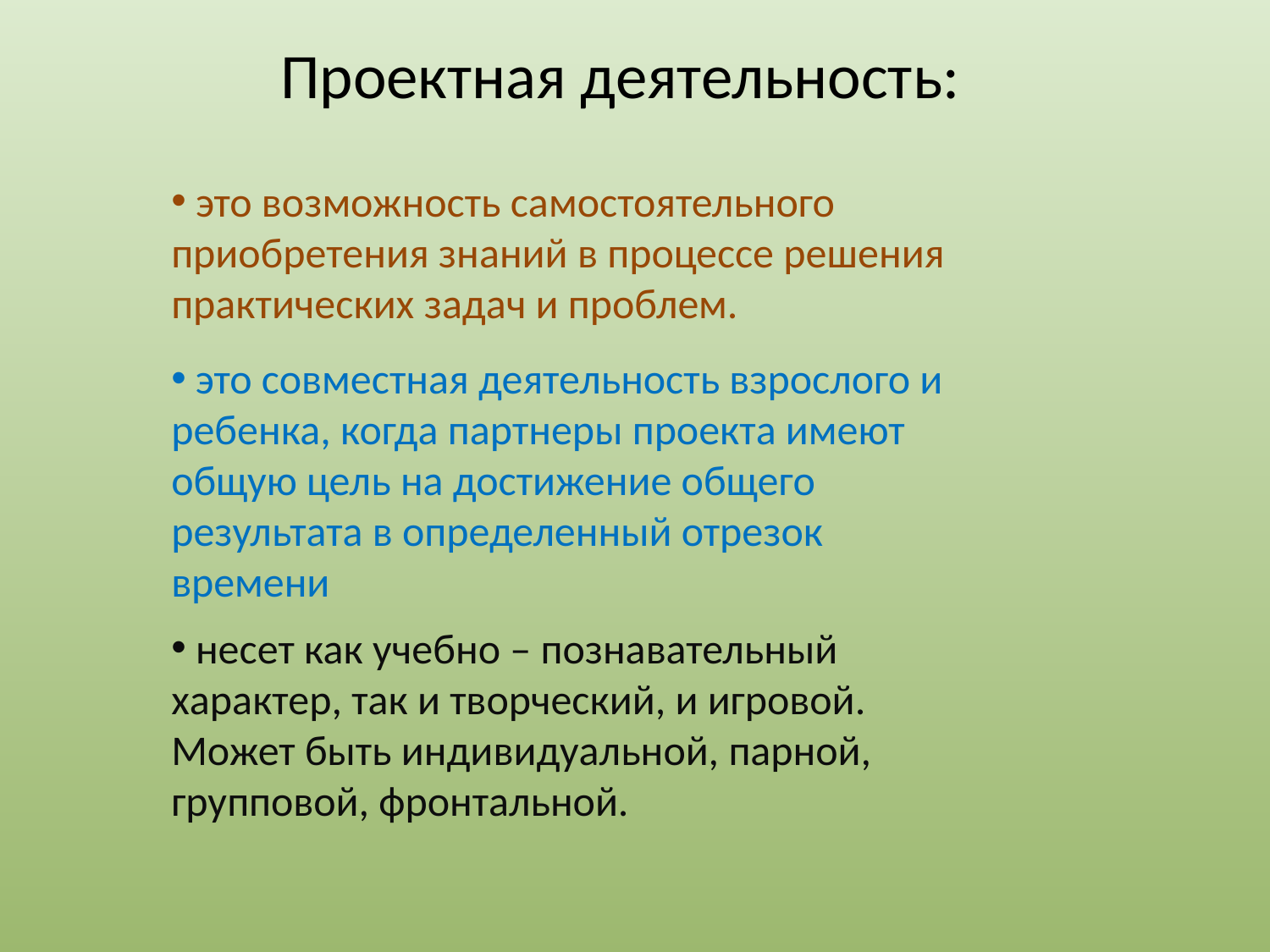

Проектная деятельность:
 это возможность самостоятельного приобретения знаний в процессе решения практических задач и проблем.
 это совместная деятельность взрослого и ребенка, когда партнеры проекта имеют общую цель на достижение общего результата в определенный отрезок времени
 несет как учебно – познавательный характер, так и творческий, и игровой. Может быть индивидуальной, парной, групповой, фронтальной.